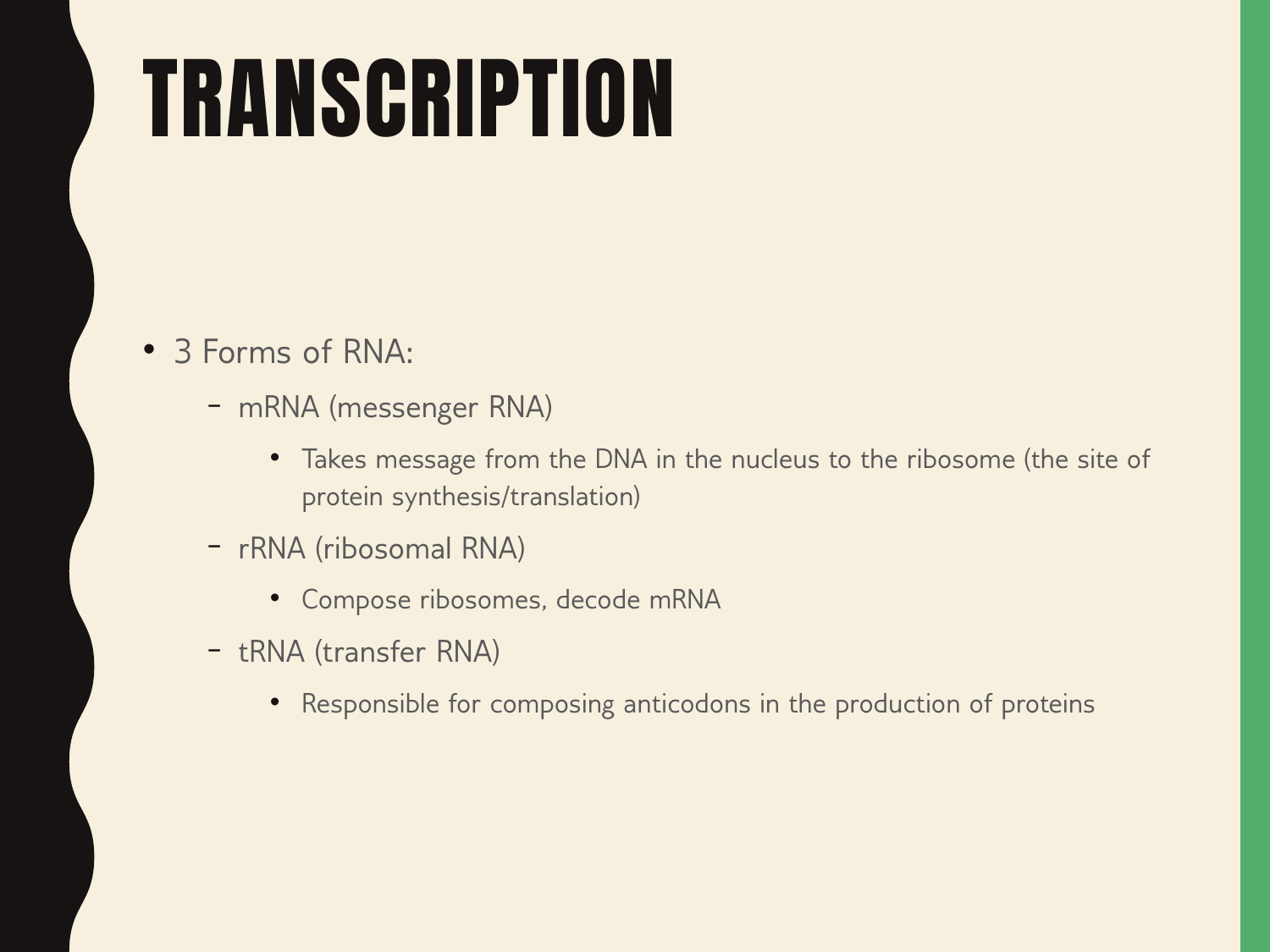

# Transcription
3 Forms of RNA:
mRNA (messenger RNA)
Takes message from the DNA in the nucleus to the ribosome (the site of protein synthesis/translation)
rRNA (ribosomal RNA)
Compose ribosomes, decode mRNA
tRNA (transfer RNA)
Responsible for composing anticodons in the production of proteins